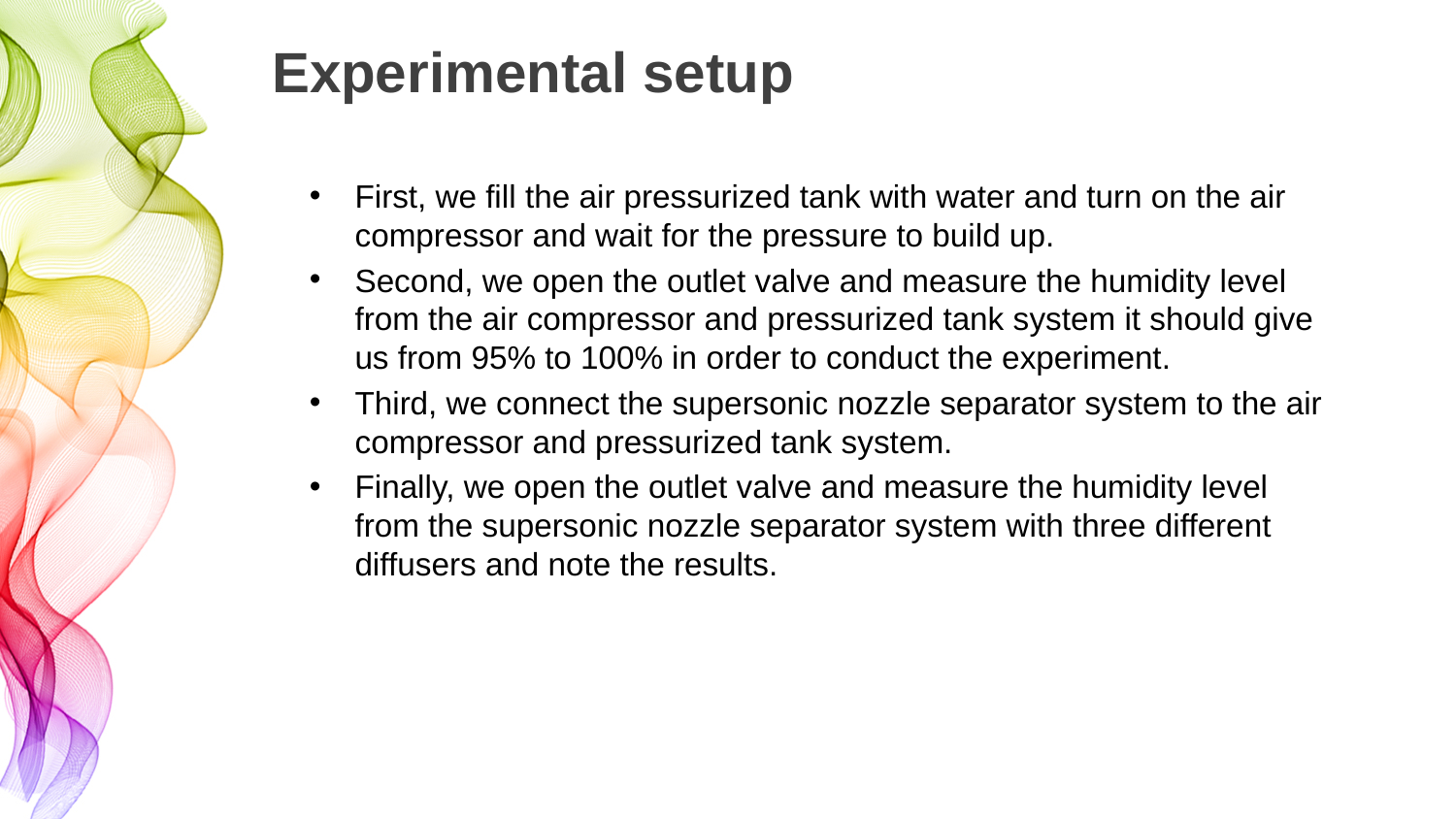

# Experimental setup
First, we fill the air pressurized tank with water and turn on the air compressor and wait for the pressure to build up.
Second, we open the outlet valve and measure the humidity level from the air compressor and pressurized tank system it should give us from 95% to 100% in order to conduct the experiment.
Third, we connect the supersonic nozzle separator system to the air compressor and pressurized tank system.
Finally, we open the outlet valve and measure the humidity level from the supersonic nozzle separator system with three different diffusers and note the results.